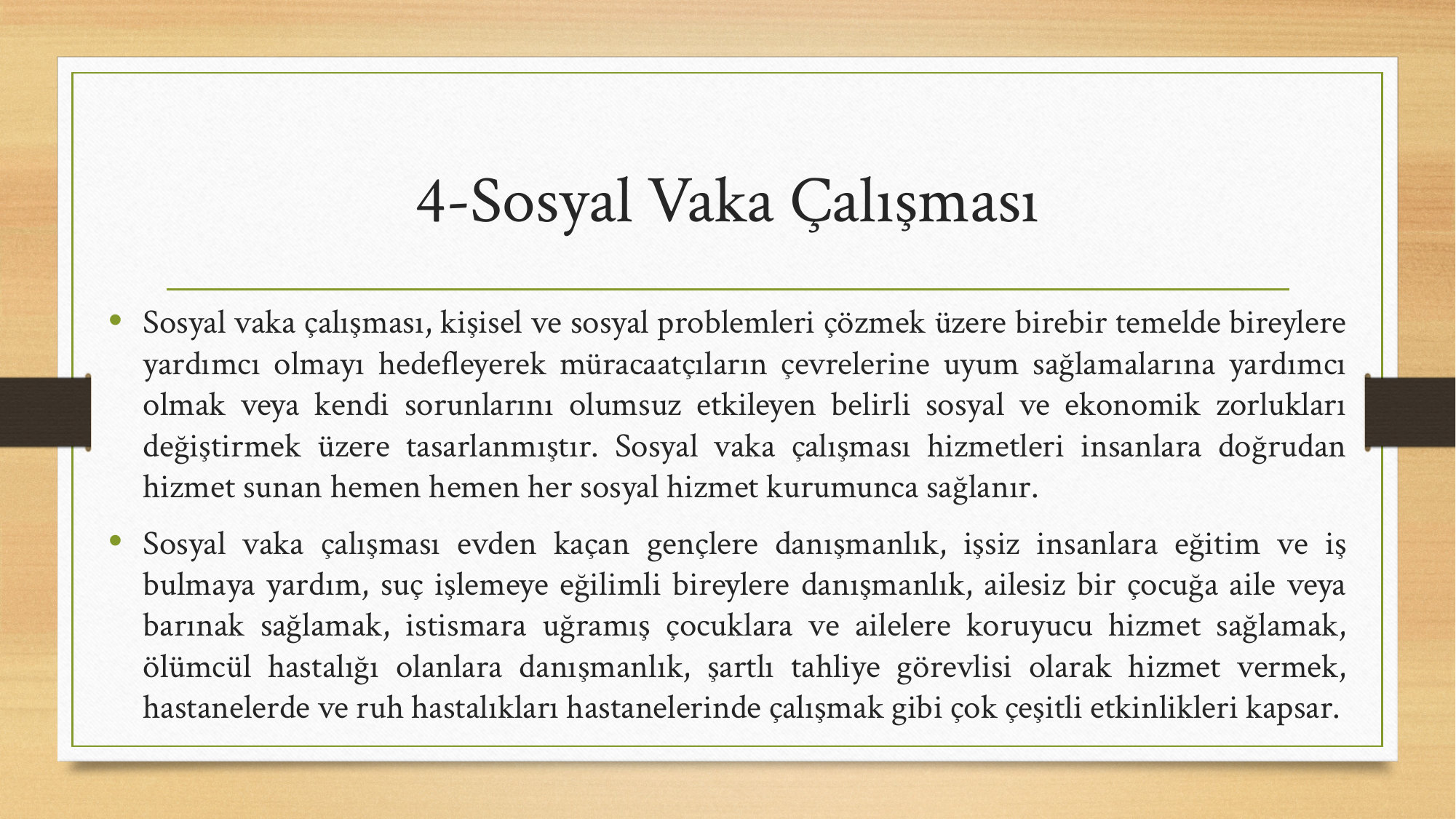

# 4-Sosyal Vaka Çalışması
Sosyal vaka çalışması, kişisel ve sosyal problemleri çözmek üzere birebir temelde bireylere yardımcı olmayı hedefleyerek müracaatçıların çevrelerine uyum sağlamalarına yardımcı olmak veya kendi sorunlarını olumsuz etkileyen belirli sosyal ve ekonomik zorlukları değiştirmek üzere tasarlanmıştır. Sosyal vaka çalışması hizmetleri insanlara doğrudan hizmet sunan hemen hemen her sosyal hizmet kurumunca sağlanır.
Sosyal vaka çalışması evden kaçan gençlere danışmanlık, işsiz insanlara eğitim ve iş bulmaya yardım, suç işlemeye eğilimli bireylere danışmanlık, ailesiz bir çocuğa aile veya barınak sağlamak, istismara uğramış çocuklara ve ailelere koruyucu hizmet sağlamak, ölümcül hastalığı olanlara danışmanlık, şartlı tahliye görevlisi olarak hizmet vermek, hastanelerde ve ruh hastalıkları hastanelerinde çalışmak gibi çok çeşitli etkinlikleri kapsar.